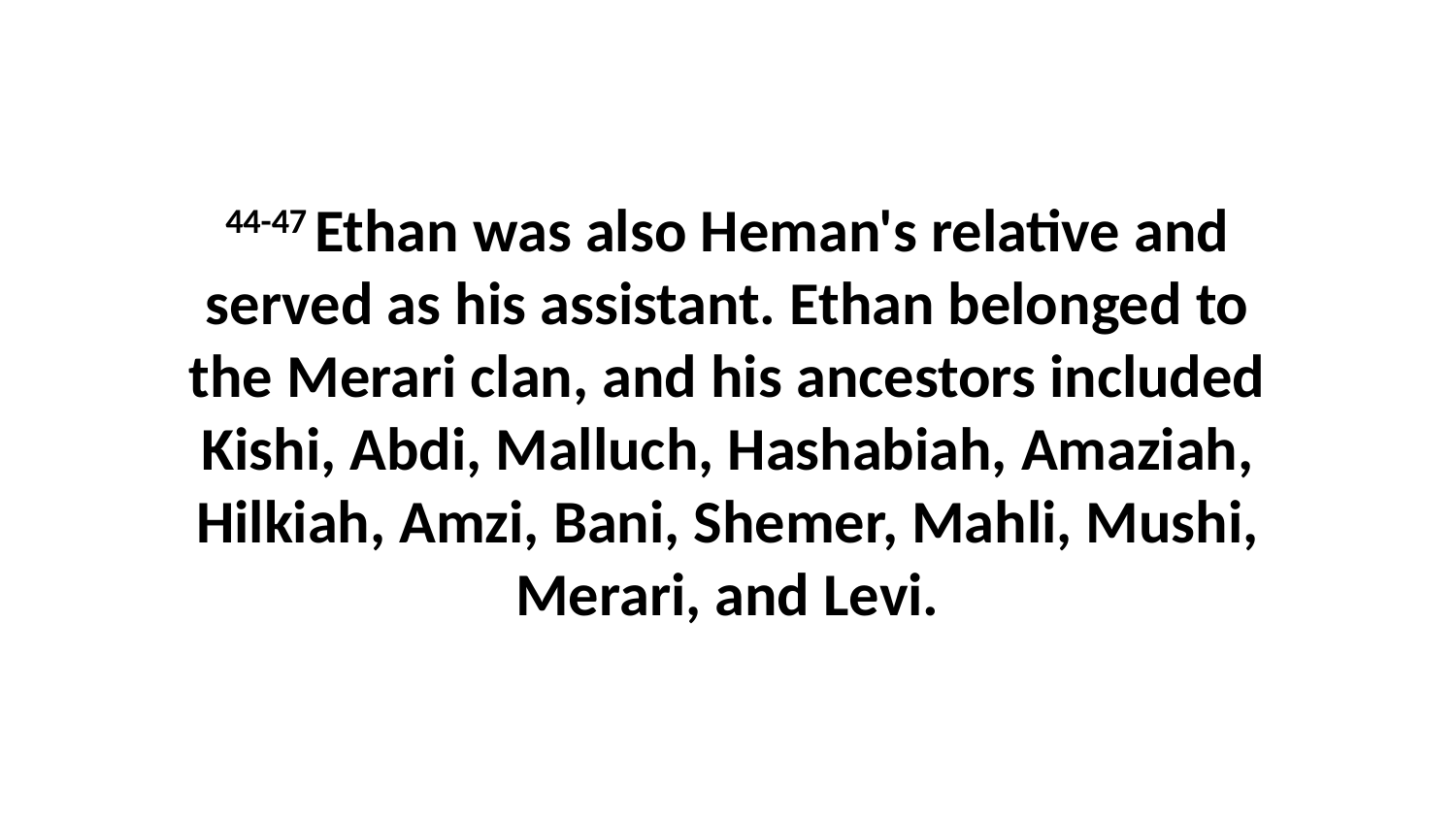

44-47 Ethan was also Heman's relative and served as his assistant. Ethan belonged to the Merari clan, and his ancestors included Kishi, Abdi, Malluch, Hashabiah, Amaziah, Hilkiah, Amzi, Bani, Shemer, Mahli, Mushi, Merari, and Levi.